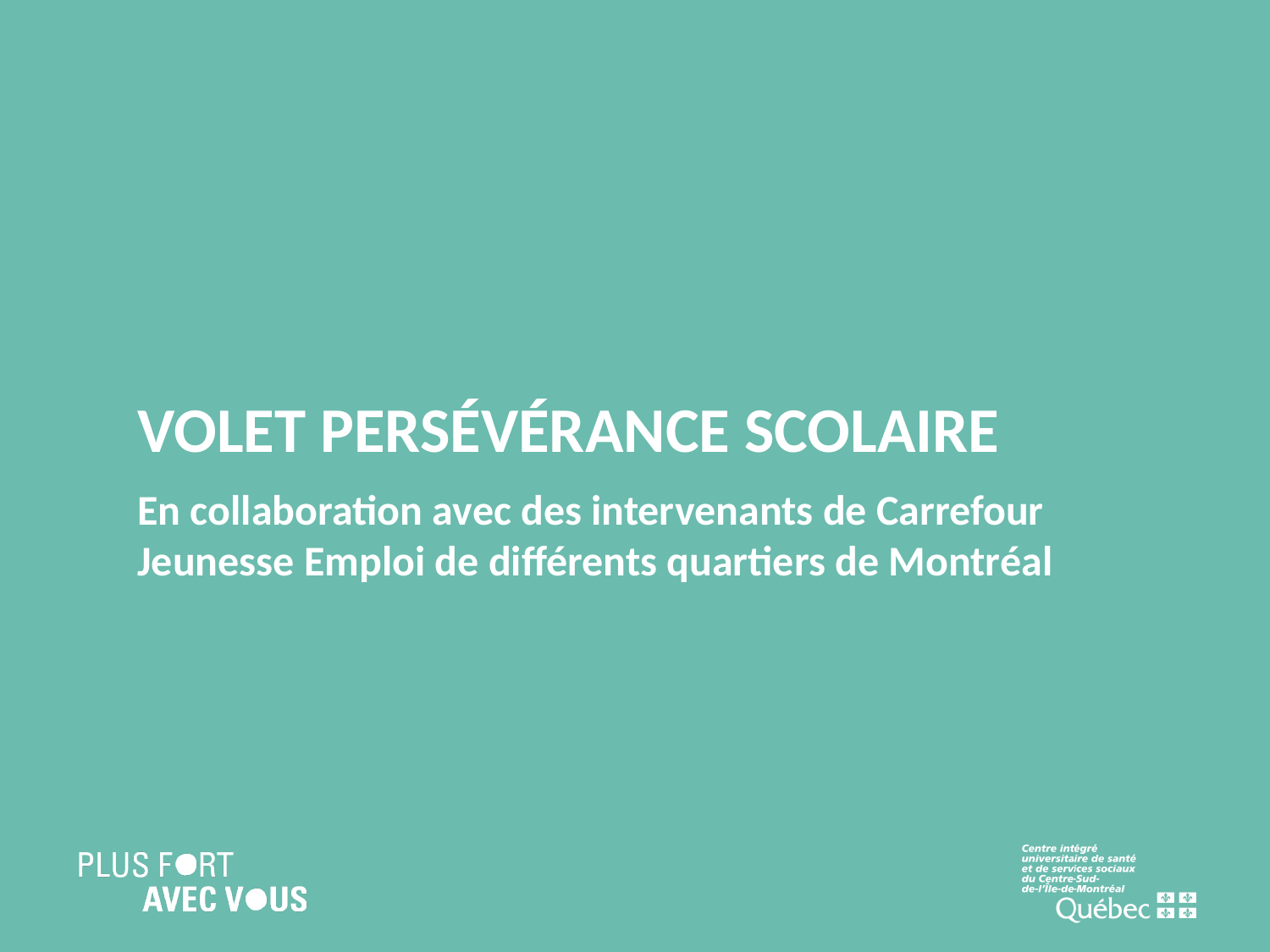

# Volet persévérance scolaire
En collaboration avec des intervenants de Carrefour Jeunesse Emploi de différents quartiers de Montréal